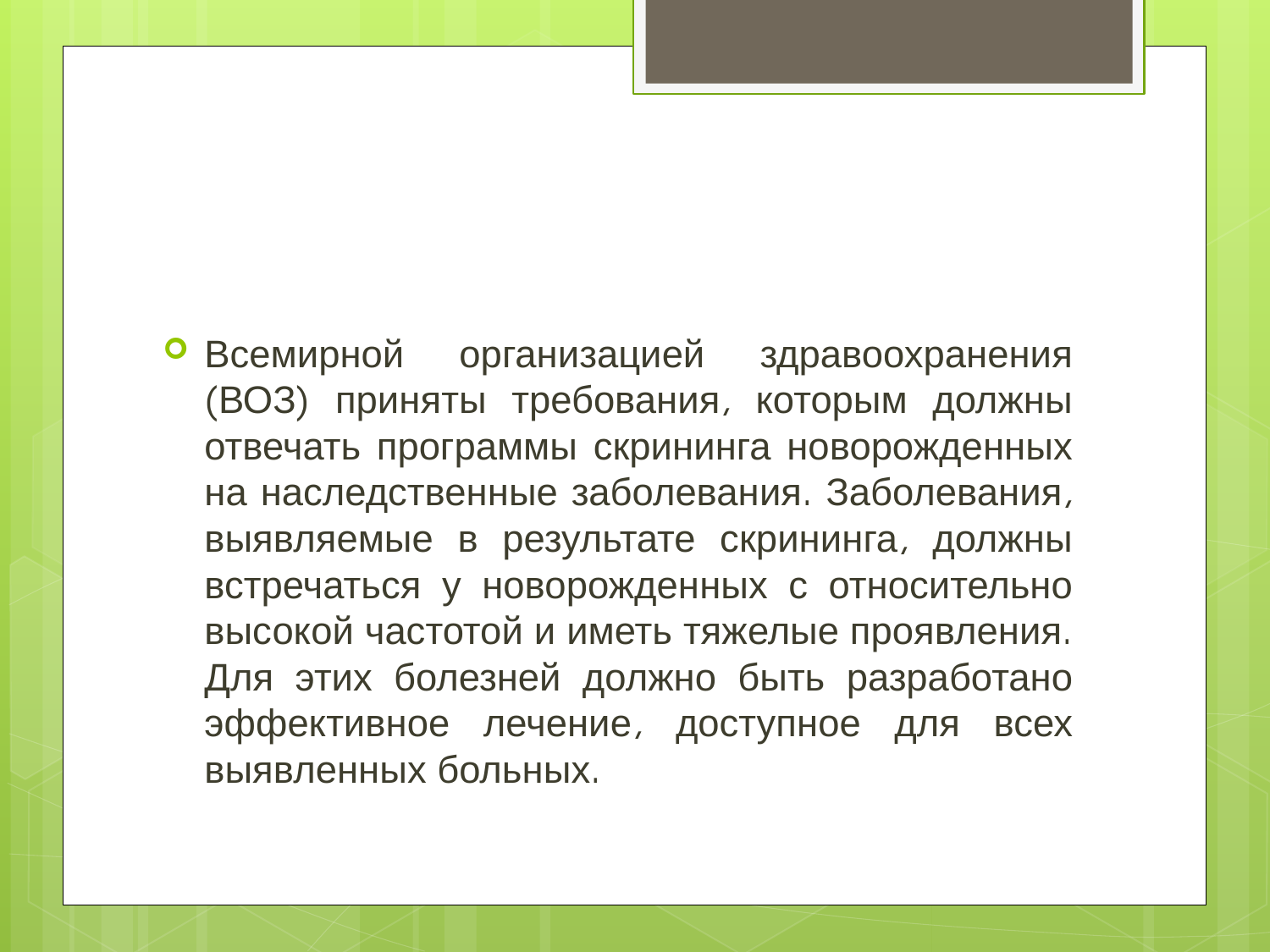

#
Всемирной организацией здравоохранения (ВОЗ) приняты требования, которым должны отвечать программы скрининга новорожденных на наследственные заболевания. Заболевания, выявляемые в результате скрининга, должны встречаться у новорожденных с относительно высокой частотой и иметь тяжелые проявления. Для этих болезней должно быть разработано эффективное лечение, доступное для всех выявленных больных.